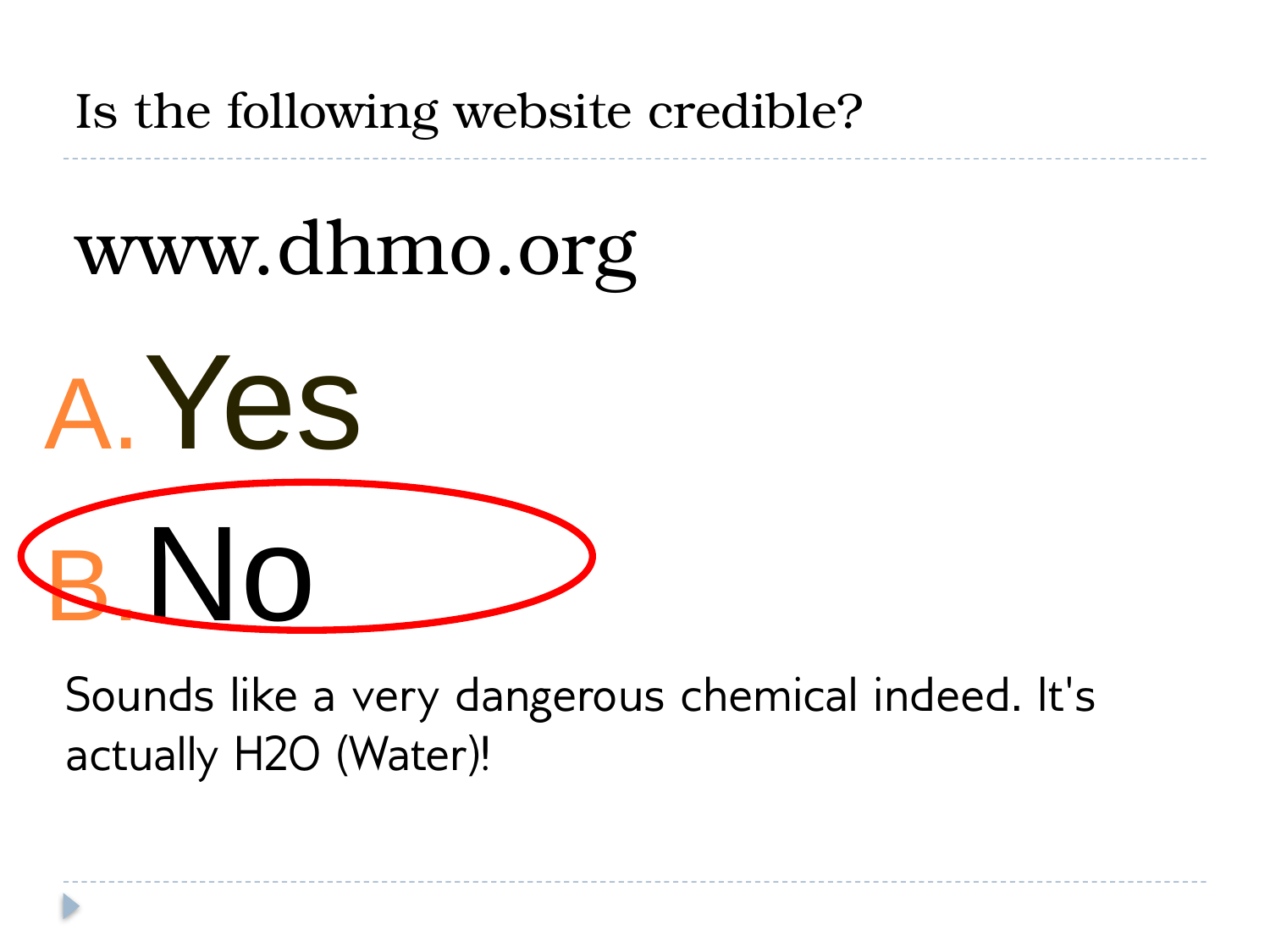

# Is the following website credible? www.dhmo.org
Yes
No

Sounds like a very dangerous chemical indeed. It's actually H2O (Water)!